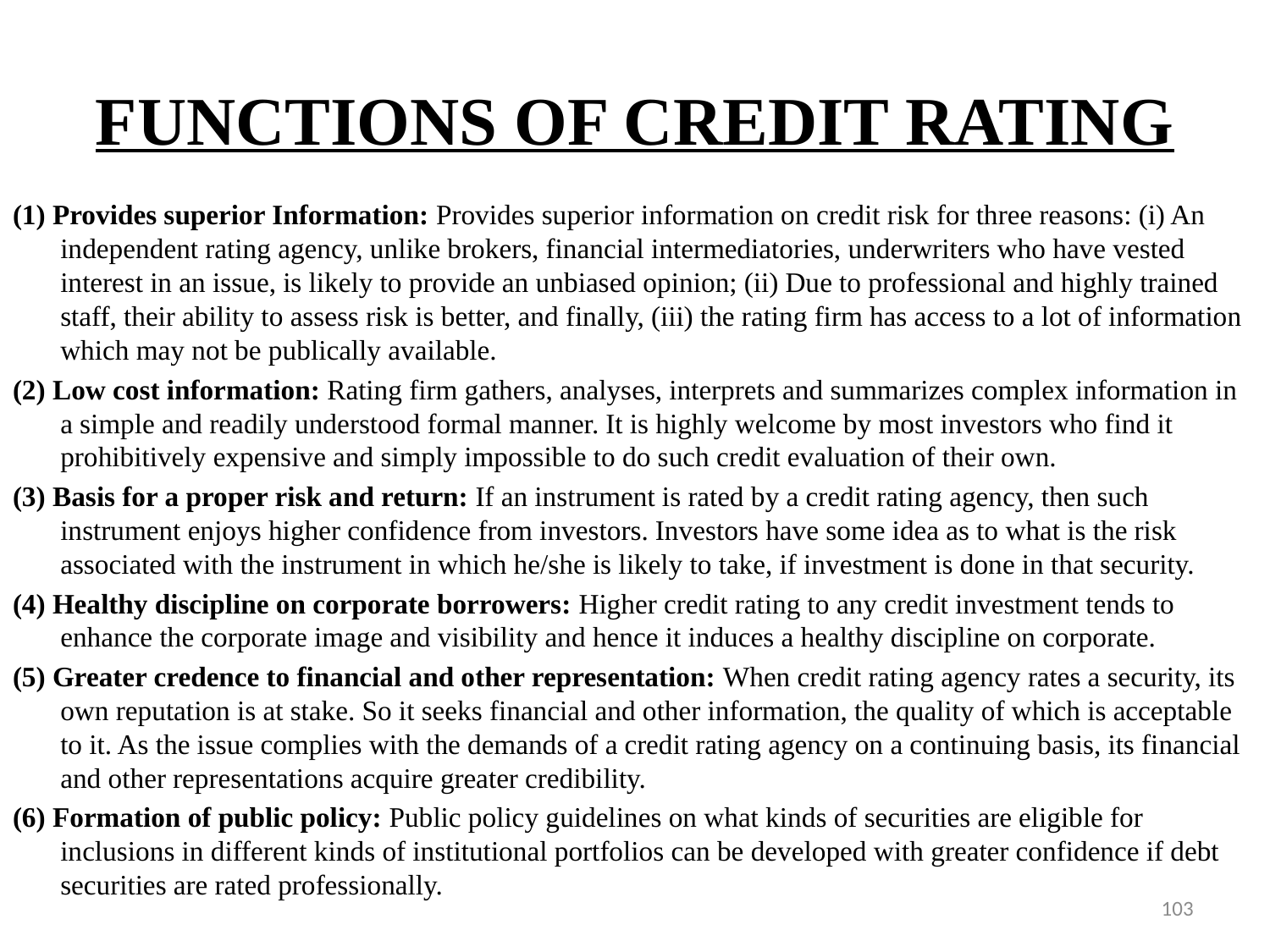

# FUNCTIONS OF CREDIT RATING
(1) Provides superior Information: Provides superior information on credit risk for three reasons: (i) An independent rating agency, unlike brokers, financial intermediatories, underwriters who have vested interest in an issue, is likely to provide an unbiased opinion; (ii) Due to professional and highly trained staff, their ability to assess risk is better, and finally, (iii) the rating firm has access to a lot of information which may not be publically available.
(2) Low cost information: Rating firm gathers, analyses, interprets and summarizes complex information in a simple and readily understood formal manner. It is highly welcome by most investors who find it prohibitively expensive and simply impossible to do such credit evaluation of their own.
(3) Basis for a proper risk and return: If an instrument is rated by a credit rating agency, then such instrument enjoys higher confidence from investors. Investors have some idea as to what is the risk associated with the instrument in which he/she is likely to take, if investment is done in that security.
(4) Healthy discipline on corporate borrowers: Higher credit rating to any credit investment tends to enhance the corporate image and visibility and hence it induces a healthy discipline on corporate.
(5) Greater credence to financial and other representation: When credit rating agency rates a security, its own reputation is at stake. So it seeks financial and other information, the quality of which is acceptable to it. As the issue complies with the demands of a credit rating agency on a continuing basis, its financial and other representations acquire greater credibility.
(6) Formation of public policy: Public policy guidelines on what kinds of securities are eligible for inclusions in different kinds of institutional portfolios can be developed with greater confidence if debt securities are rated professionally.

103